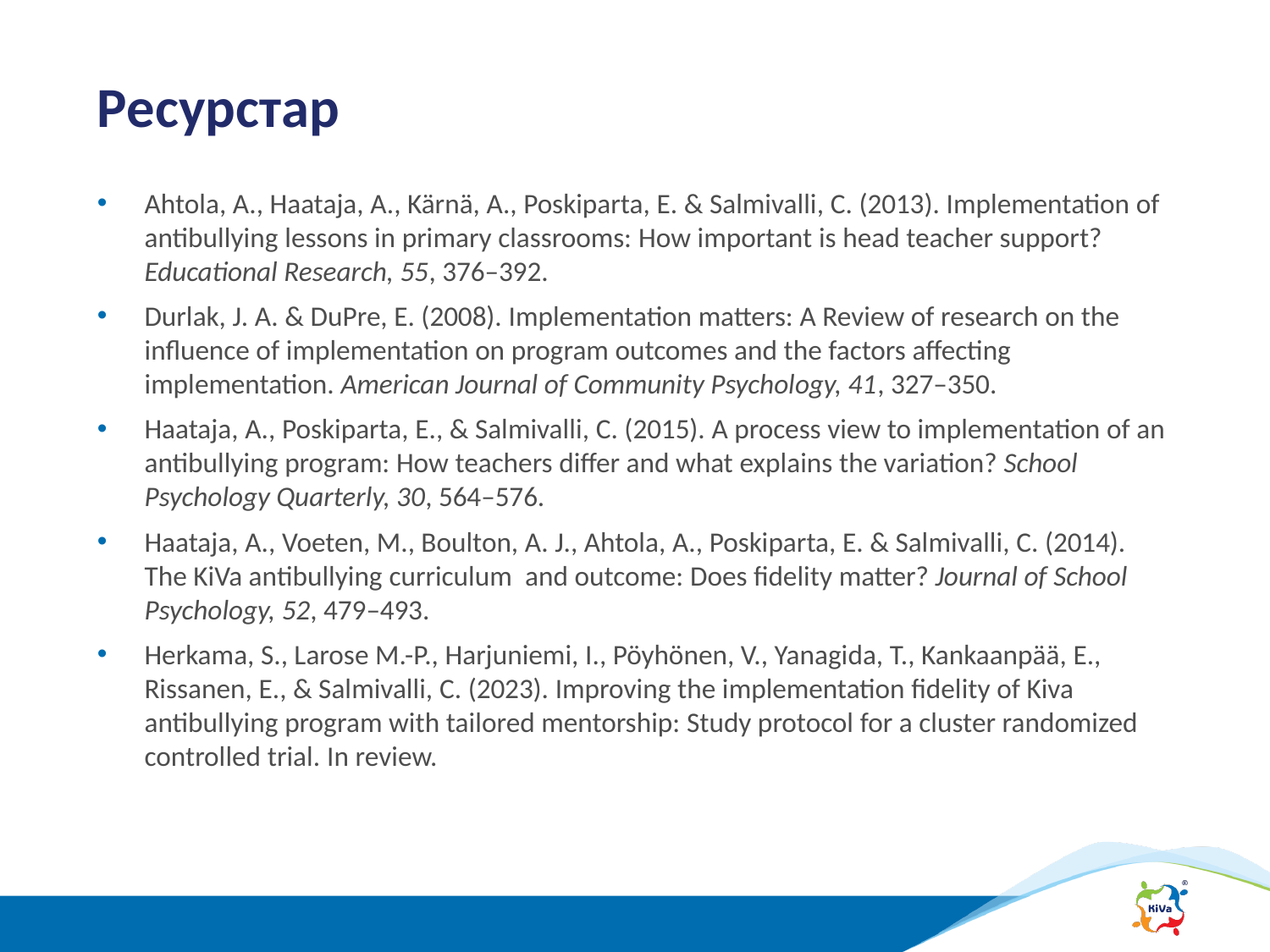

# Ресурстар
Ahtola, A., Haataja, A., Kärnä, A., Poskiparta, E. & Salmivalli, C. (2013). Implementation of antibullying lessons in primary classrooms: How important is head teacher support? Educational Research, 55, 376–392.
Durlak, J. A. & DuPre, E. (2008). Implementation matters: A Review of research on the influence of implementation on program outcomes and the factors affecting implementation. American Journal of Community Psychology, 41, 327–350.
Haataja, A., Poskiparta, E., & Salmivalli, C. (2015). A process view to implementation of an antibullying program: How teachers differ and what explains the variation? School Psychology Quarterly, 30, 564–576.
Haataja, A., Voeten, M., Boulton, A. J., Ahtola, A., Poskiparta, E. & Salmivalli, C. (2014). The KiVa antibullying curriculum  and outcome: Does fidelity matter? Journal of School Psychology, 52, 479–493.
Herkama, S., Larose M.-P., Harjuniemi, I., Pöyhönen, V., Yanagida, T., Kankaanpää, E., Rissanen, E., & Salmivalli, C. (2023). Improving the implementation fidelity of Kiva antibullying program with tailored mentorship: Study protocol for a cluster randomized controlled trial. In review.